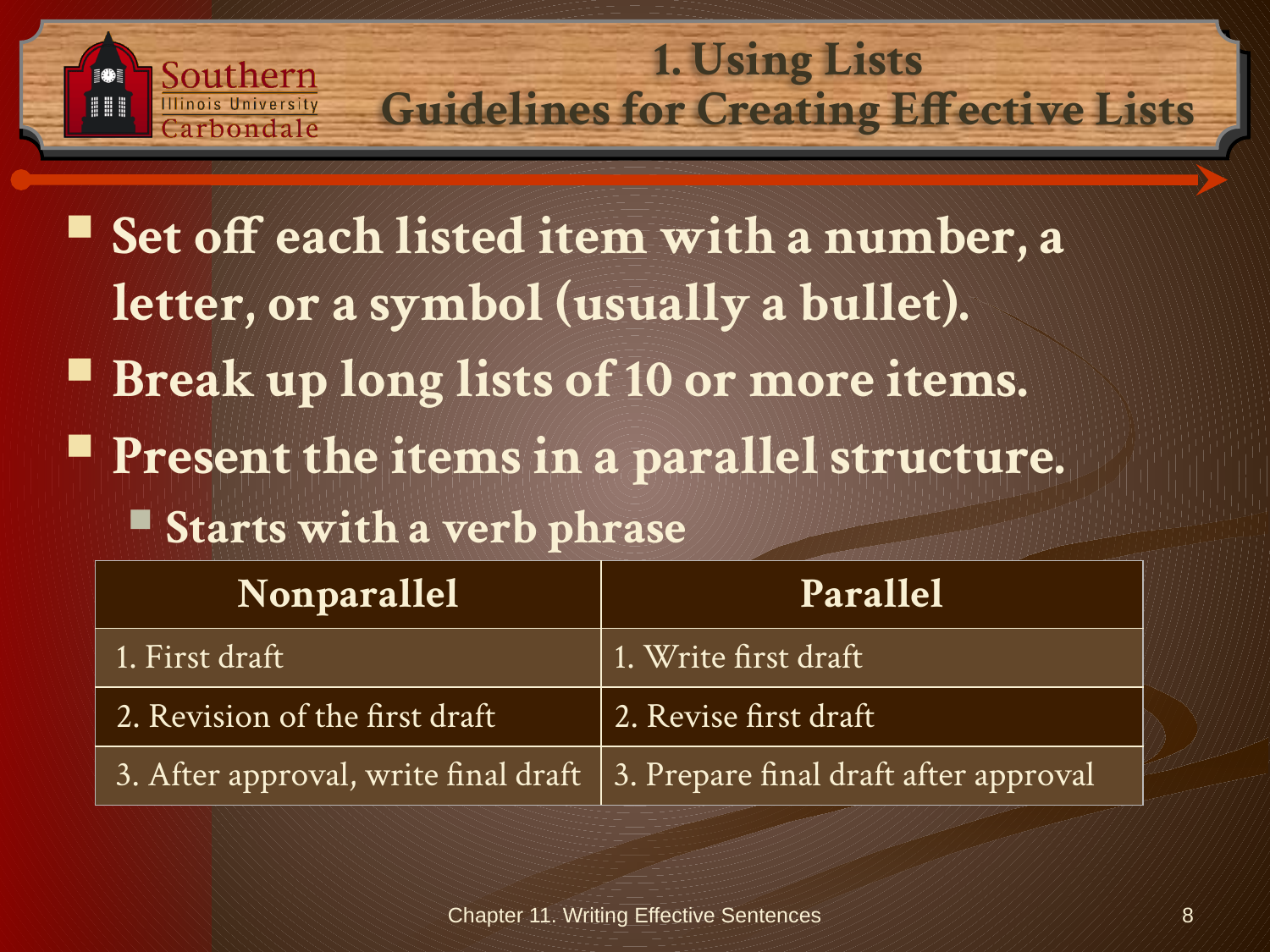

# 1. Using Lists Guidelines for Creating Effective Lists
Set off each listed item with a number, a letter, or a symbol (usually a bullet).
Break up long lists of 10 or more items.
Present the items in a parallel structure.
Starts with a verb phrase
| Nonparallel | Parallel |
| --- | --- |
| 1. First draft | 1. Write first draft |
| 2. Revision of the first draft | 2. Revise first draft |
| 3. After approval, write final draft | 3. Prepare final draft after approval |
Chapter 11. Writing Effective Sentences
8